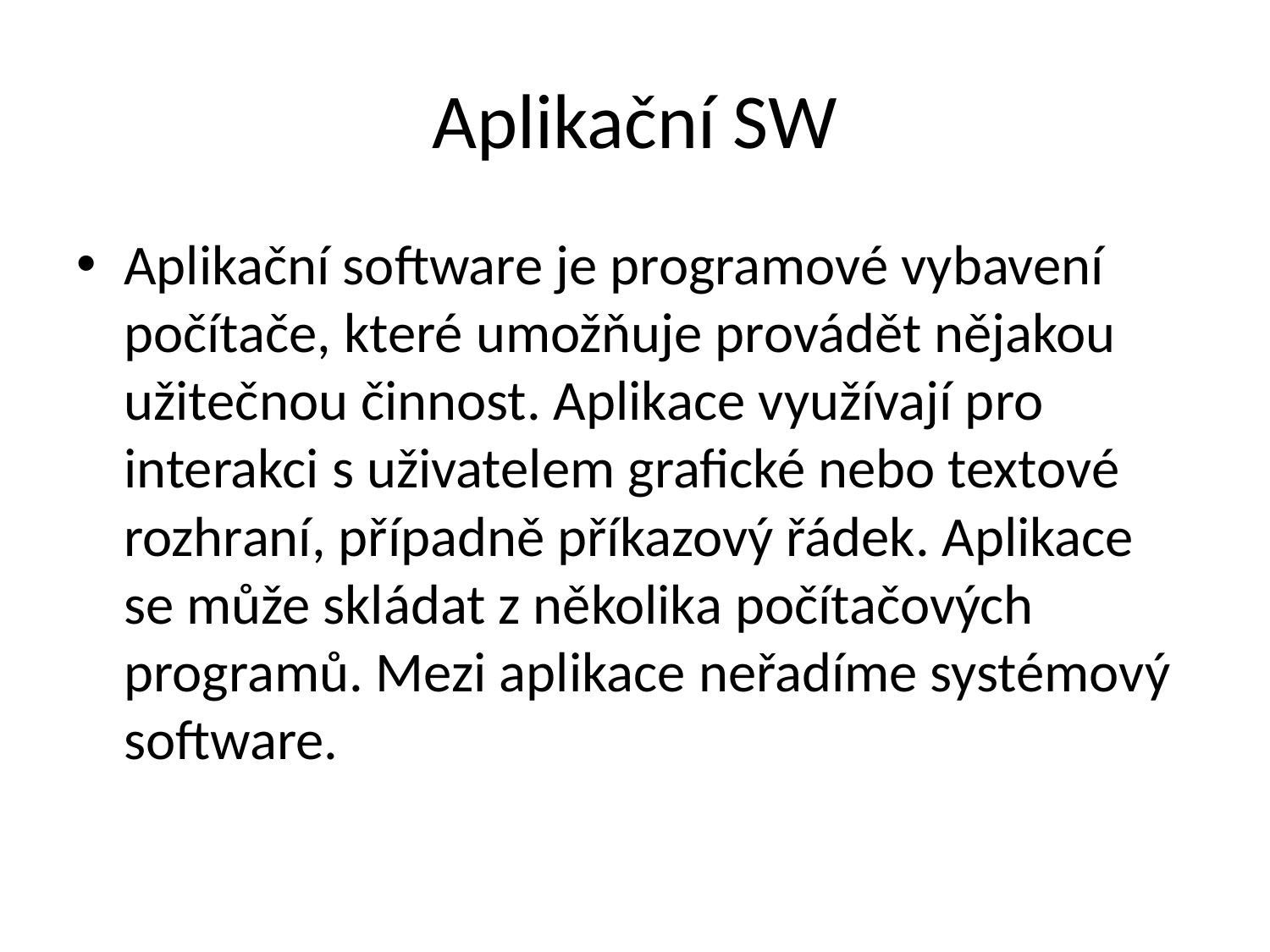

# Aplikační SW
Aplikační software je programové vybavení počítače, které umožňuje provádět nějakou užitečnou činnost. Aplikace využívají pro interakci s uživatelem grafické nebo textové rozhraní, případně příkazový řádek. Aplikace se může skládat z několika počítačových programů. Mezi aplikace neřadíme systémový software.